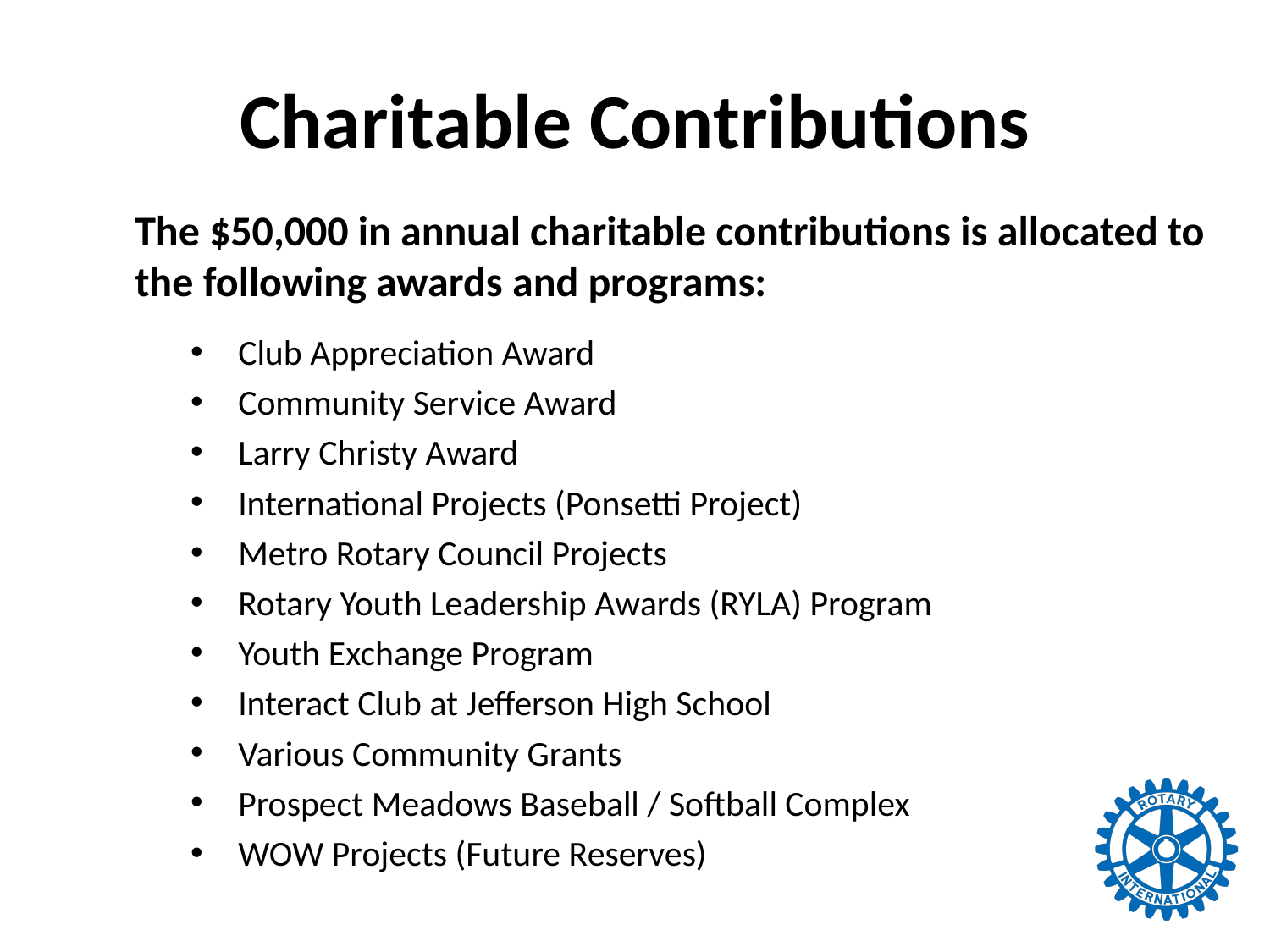

# Charitable Contributions
The $50,000 in annual charitable contributions is allocated to the following awards and programs:

Club Appreciation Award
Community Service Award
Larry Christy Award
International Projects (Ponsetti Project)
Metro Rotary Council Projects
Rotary Youth Leadership Awards (RYLA) Program
Youth Exchange Program
Interact Club at Jefferson High School
Various Community Grants
Prospect Meadows Baseball / Softball Complex
WOW Projects (Future Reserves)